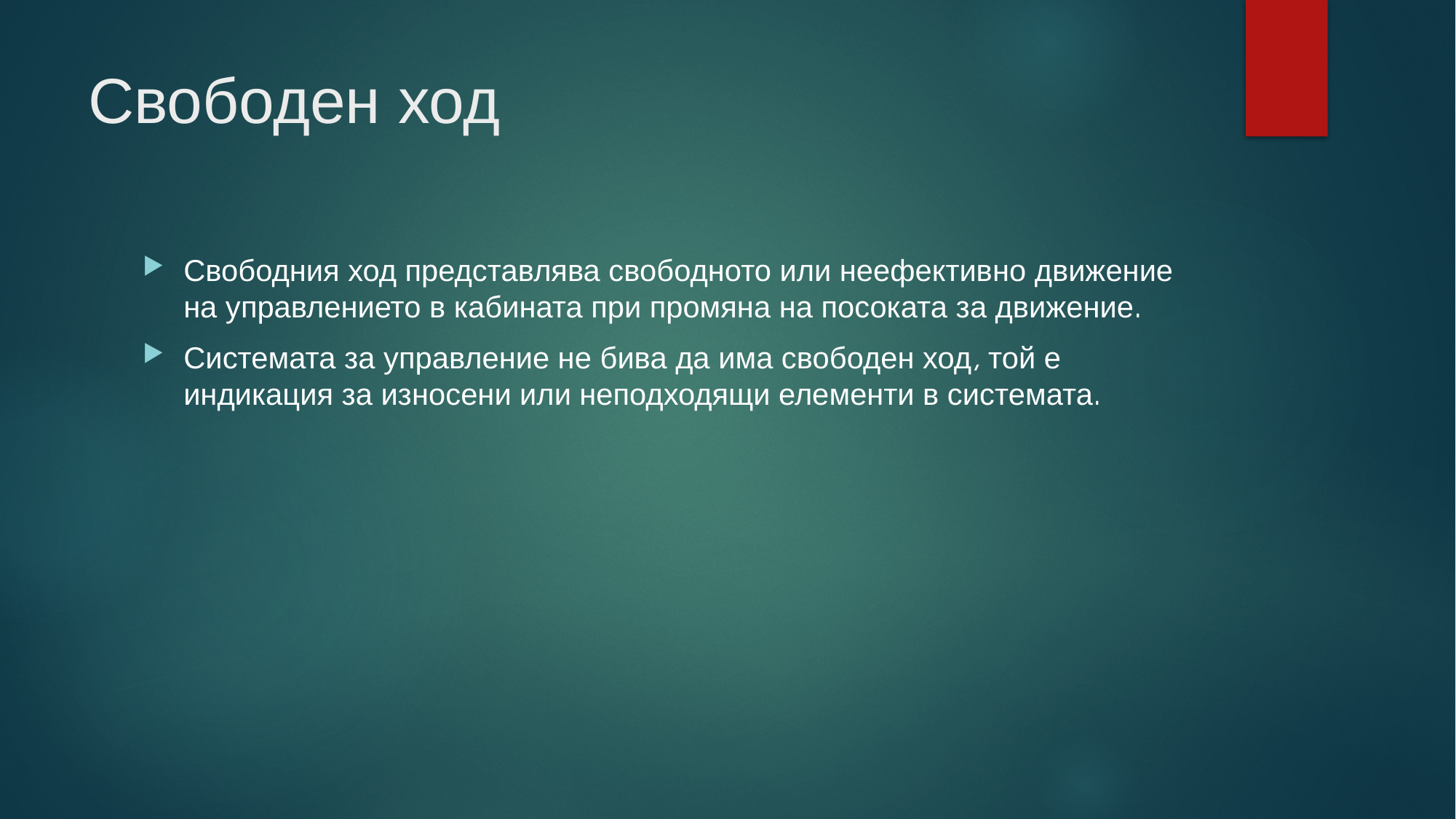

# Свободен ход
Свободния ход представлява свободното или неефективно движение на управлението в кабината при промяна на посоката за движение.
Системата за управление не бива да има свободен ход, той е индикация за износени или неподходящи елементи в системата.